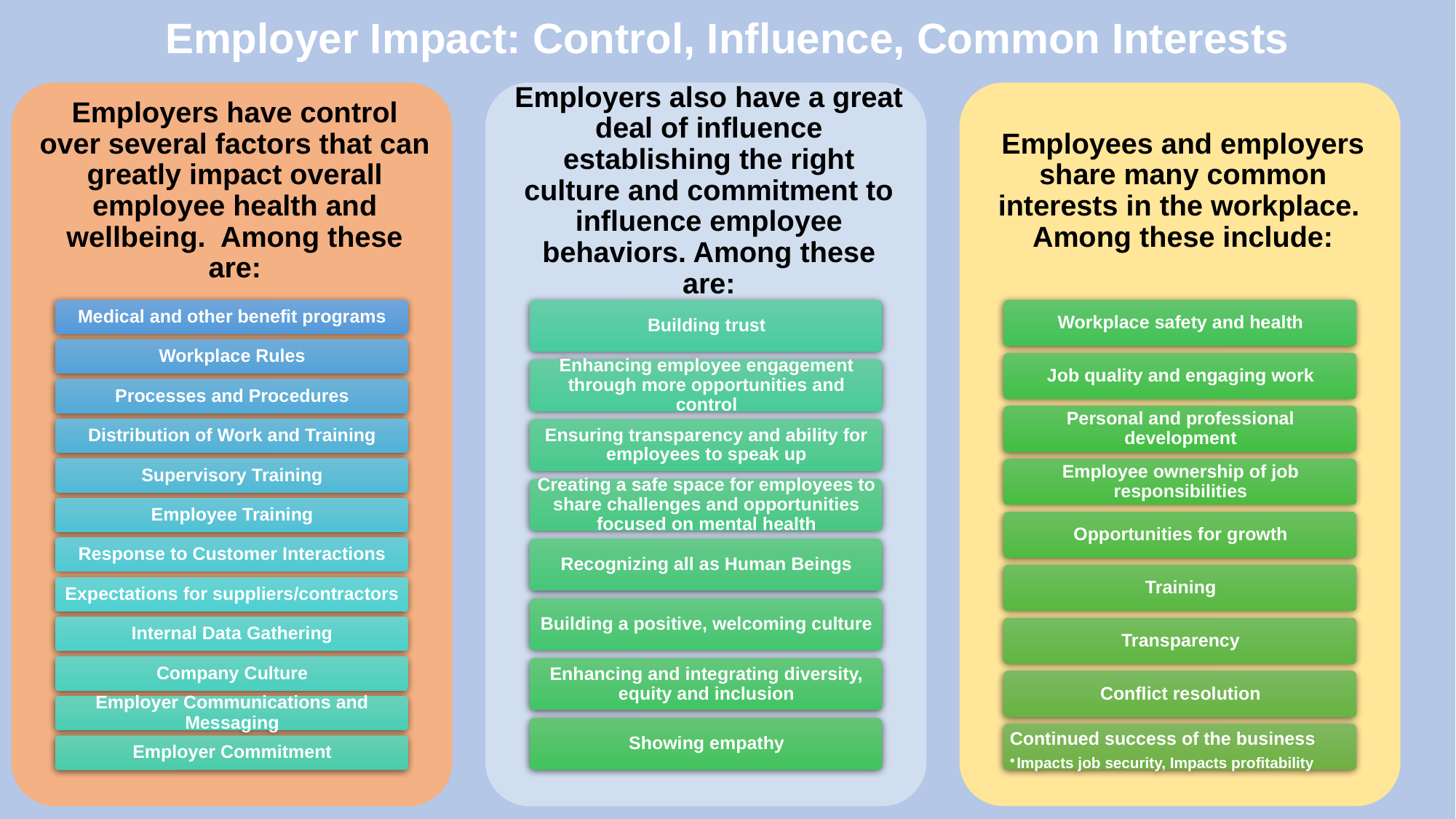

Employer Impact: Control, Influence, Common Interests
Employers have control over several factors that can greatly impact overall employee health and wellbeing.  Among these are:
Medical and other benefit programs
Workplace Rules
Processes and Procedures
Distribution of Work and Training
Supervisory Training
Employee Training
Response to Customer Interactions
Expectations for suppliers/contractors
Internal Data Gathering
Company Culture
Employer Communications and Messaging
Employer Commitment
Employers also have a great deal of influence establishing the right culture and commitment to influence employee behaviors. Among these are:
Building trust
Enhancing employee engagement through more opportunities and control
Ensuring transparency and ability for employees to speak up
Creating a safe space for employees to share challenges and opportunities focused on mental health
Recognizing all as Human Beings
Building a positive, welcoming culture
Enhancing and integrating diversity, equity and inclusion
Showing empathy
Employees and employers share many common interests in the workplace.  Among these include:
Workplace safety and health
Job quality and engaging work
Personal and professional development
Employee ownership of job responsibilities
Opportunities for growth
Training
Transparency
Conflict resolution
Continued success of the business
Impacts job security, Impacts profitability